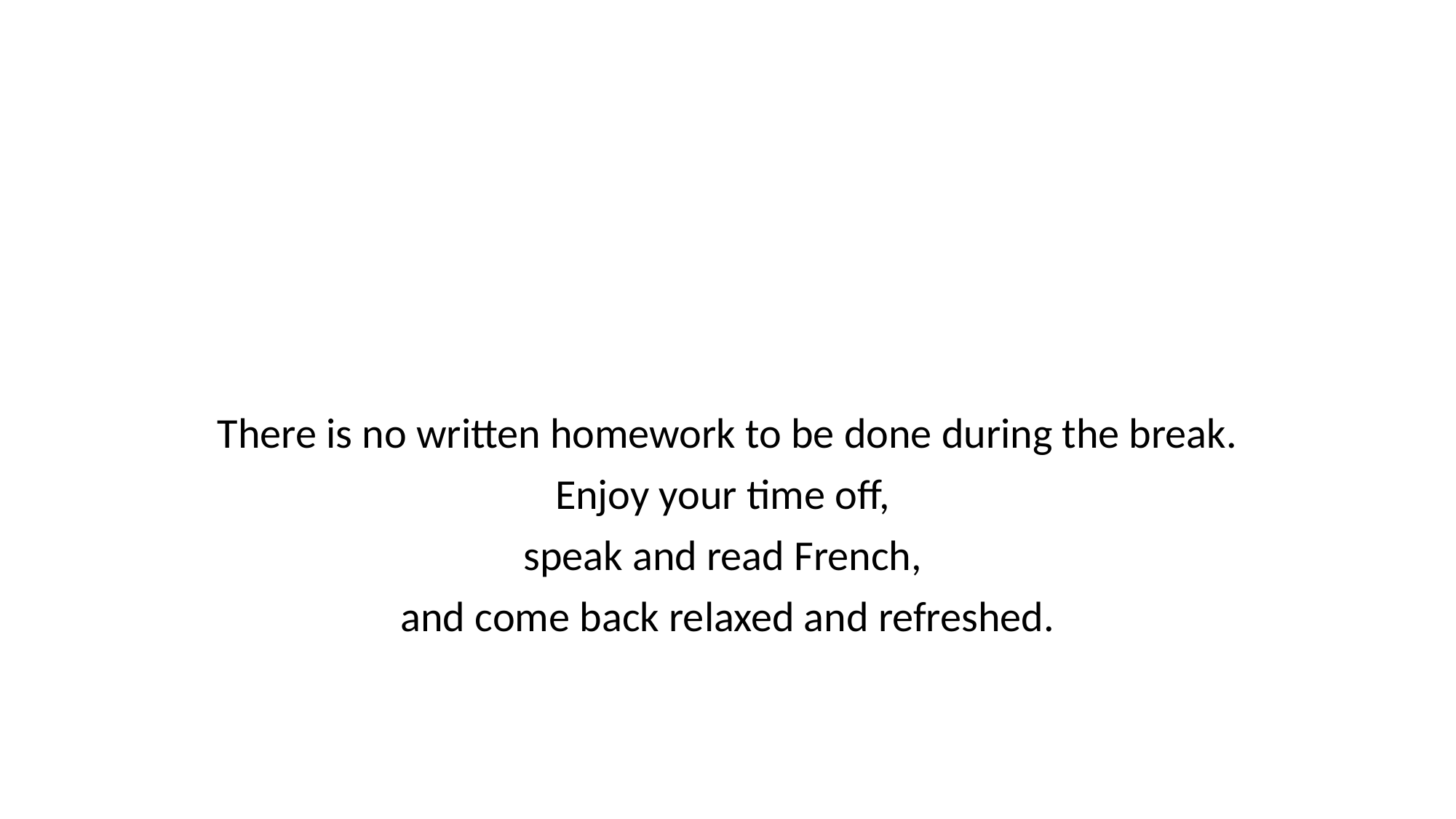

#

There is no written homework to be done during the break.
Enjoy your time off,
speak and read French,
and come back relaxed and refreshed.